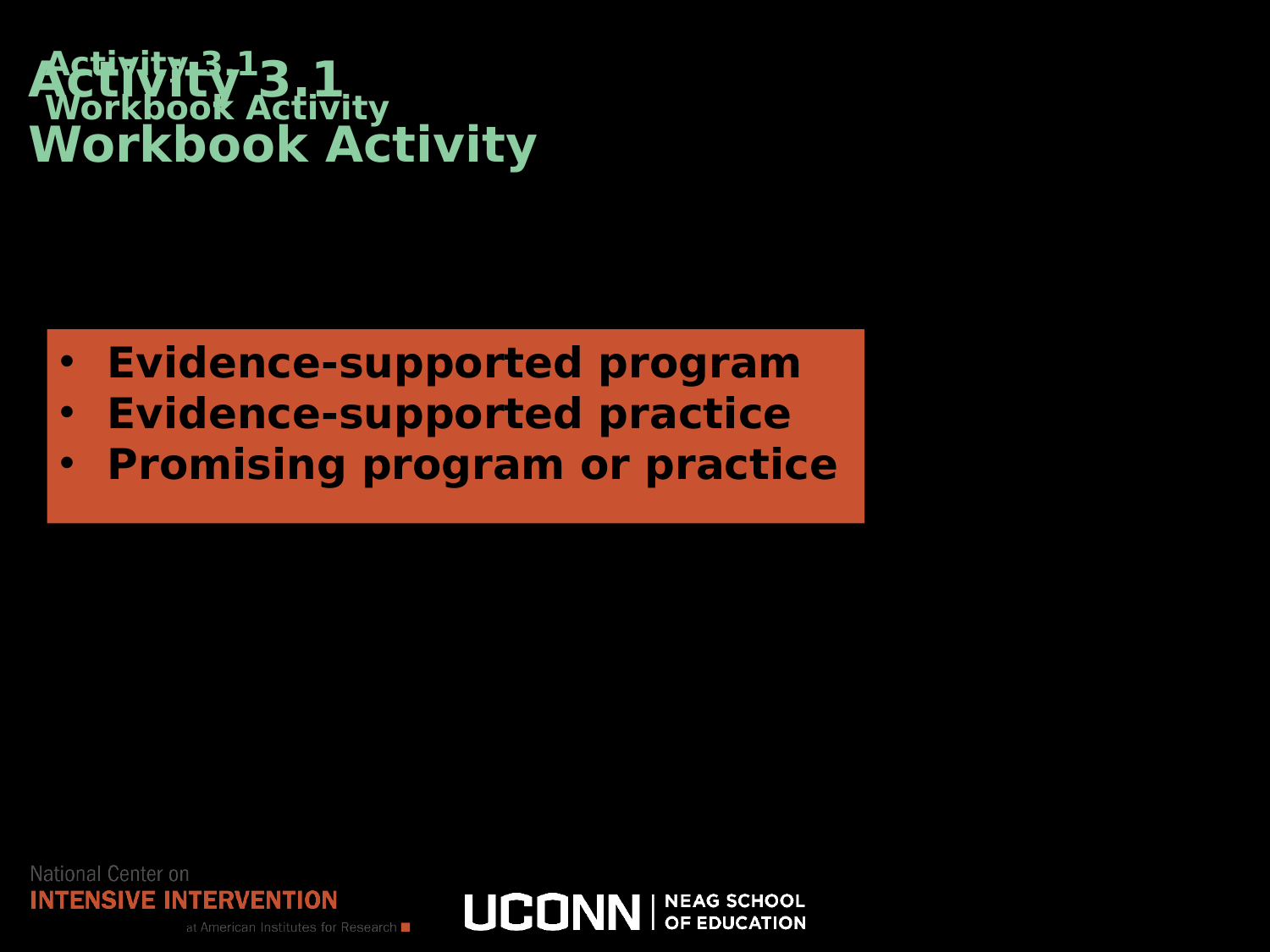

# Activity 3.1
Workbook Activity

Activity 3.1
Workbook Activity
Evidence-supported program
Evidence-supported practice
Promising program or practice